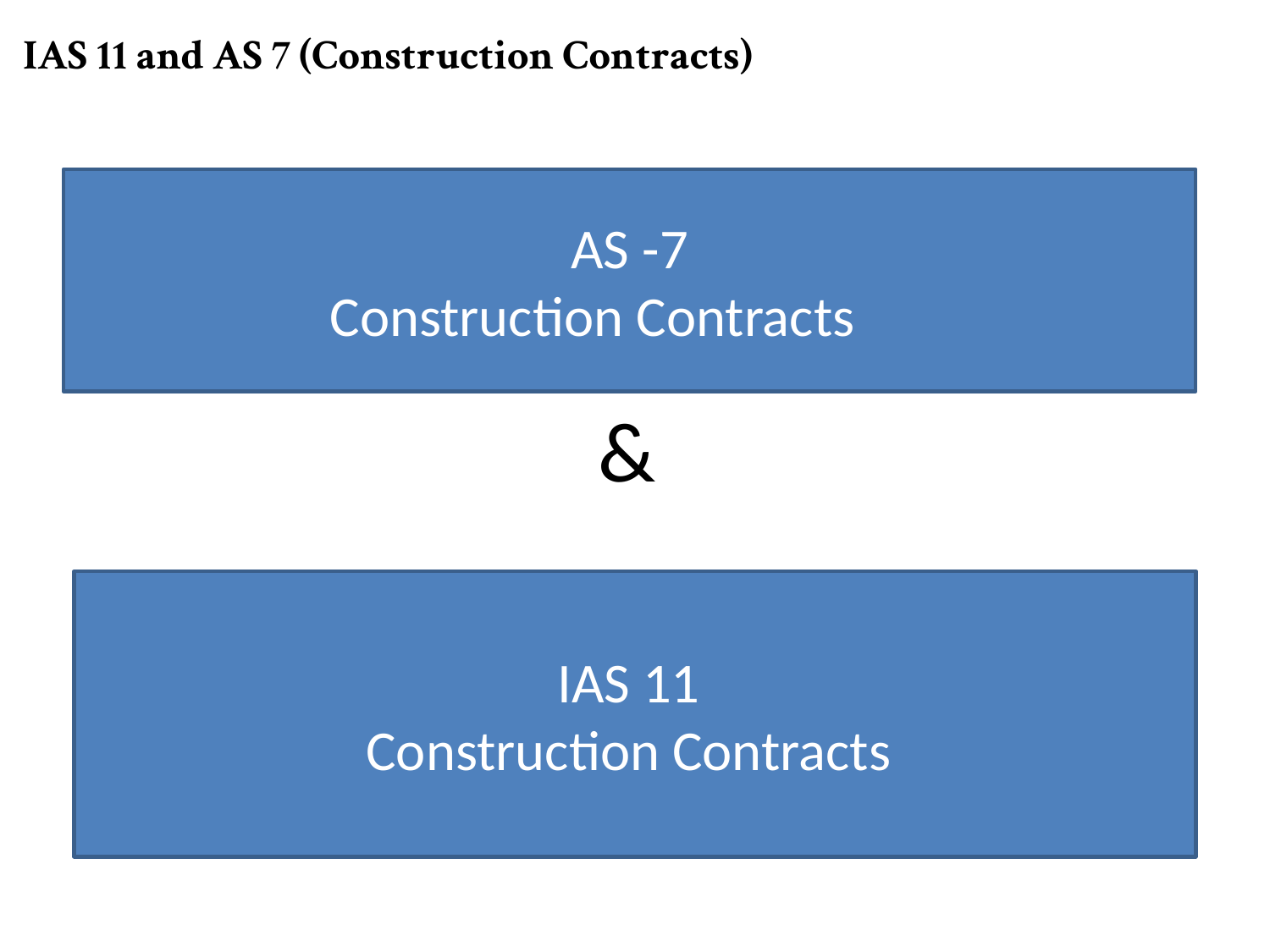

IAS 11 and AS 7 (Construction Contracts)
AS -7
		Construction Contracts
&
IAS 11
Construction Contracts